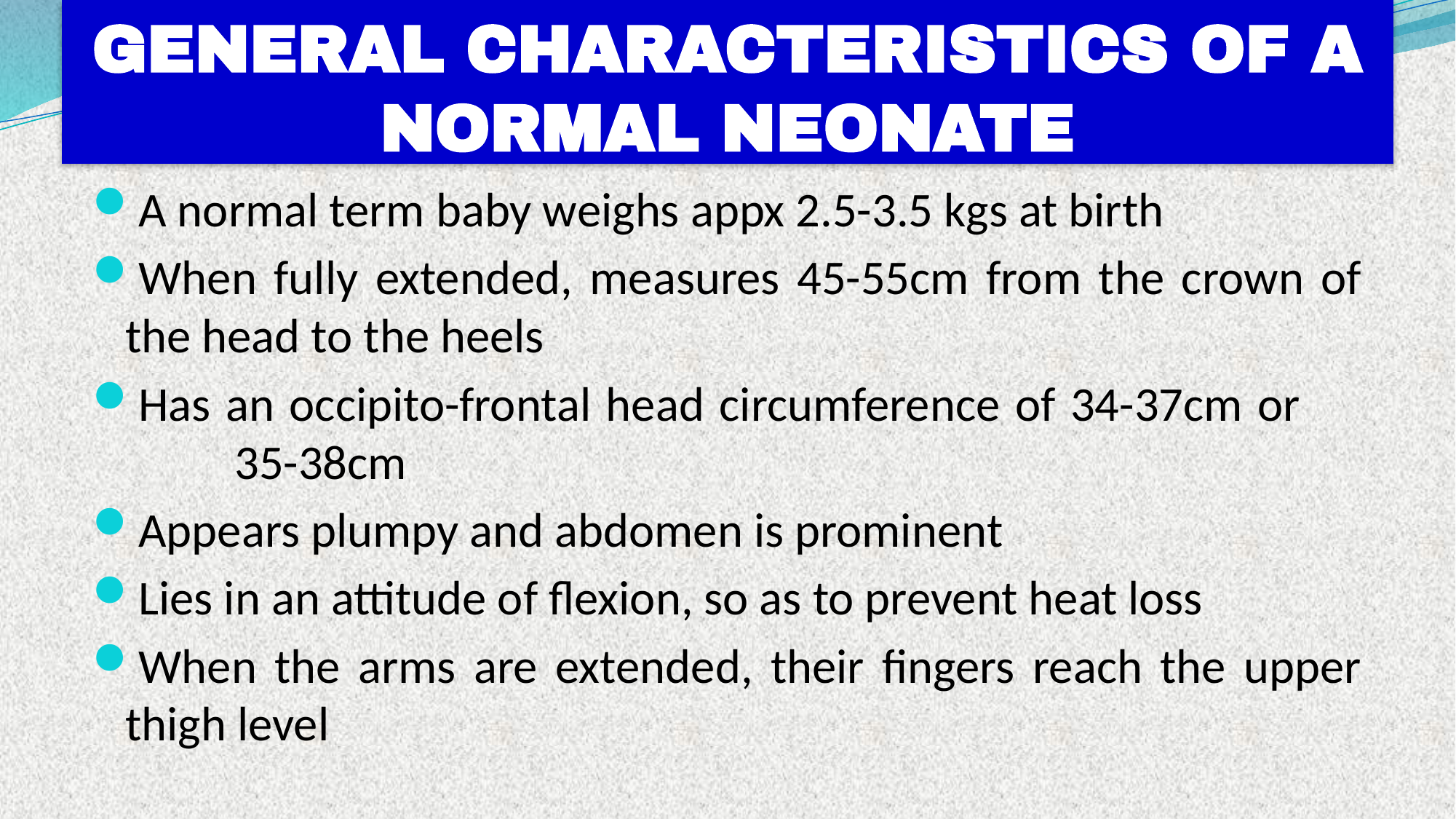

# GENERAL CHARACTERISTICS OF A NORMAL NEONATE
A normal term baby weighs appx 2.5-3.5 kgs at birth
When fully extended, measures 45-55cm from the crown of the head to the heels
Has an occipito-frontal head circumference of 34-37cm or  		35-38cm
Appears plumpy and abdomen is prominent
Lies in an attitude of flexion, so as to prevent heat loss
When the arms are extended, their fingers reach the upper thigh level